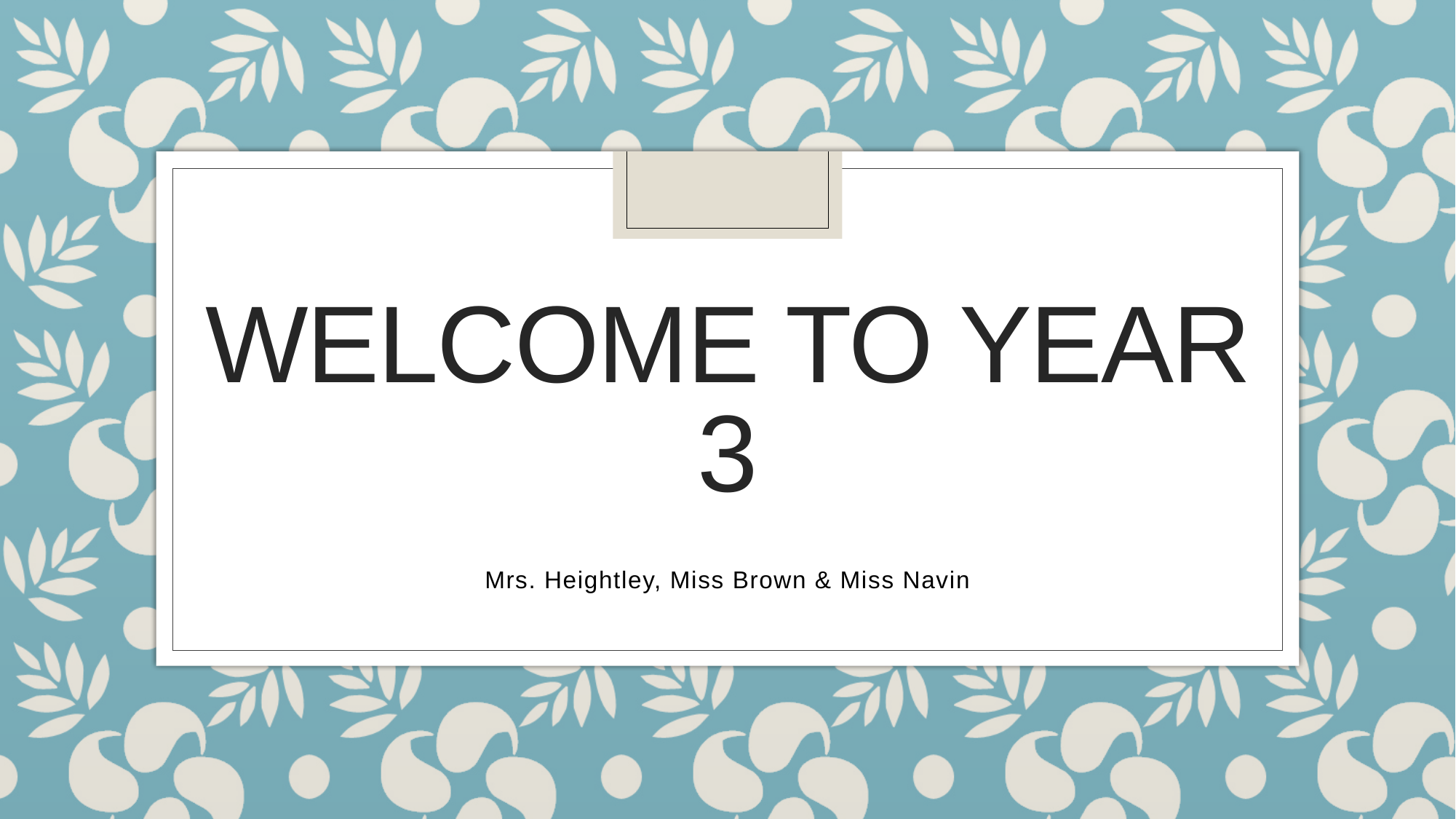

# Welcome to year 3
Mrs. Heightley, Miss Brown & Miss Navin